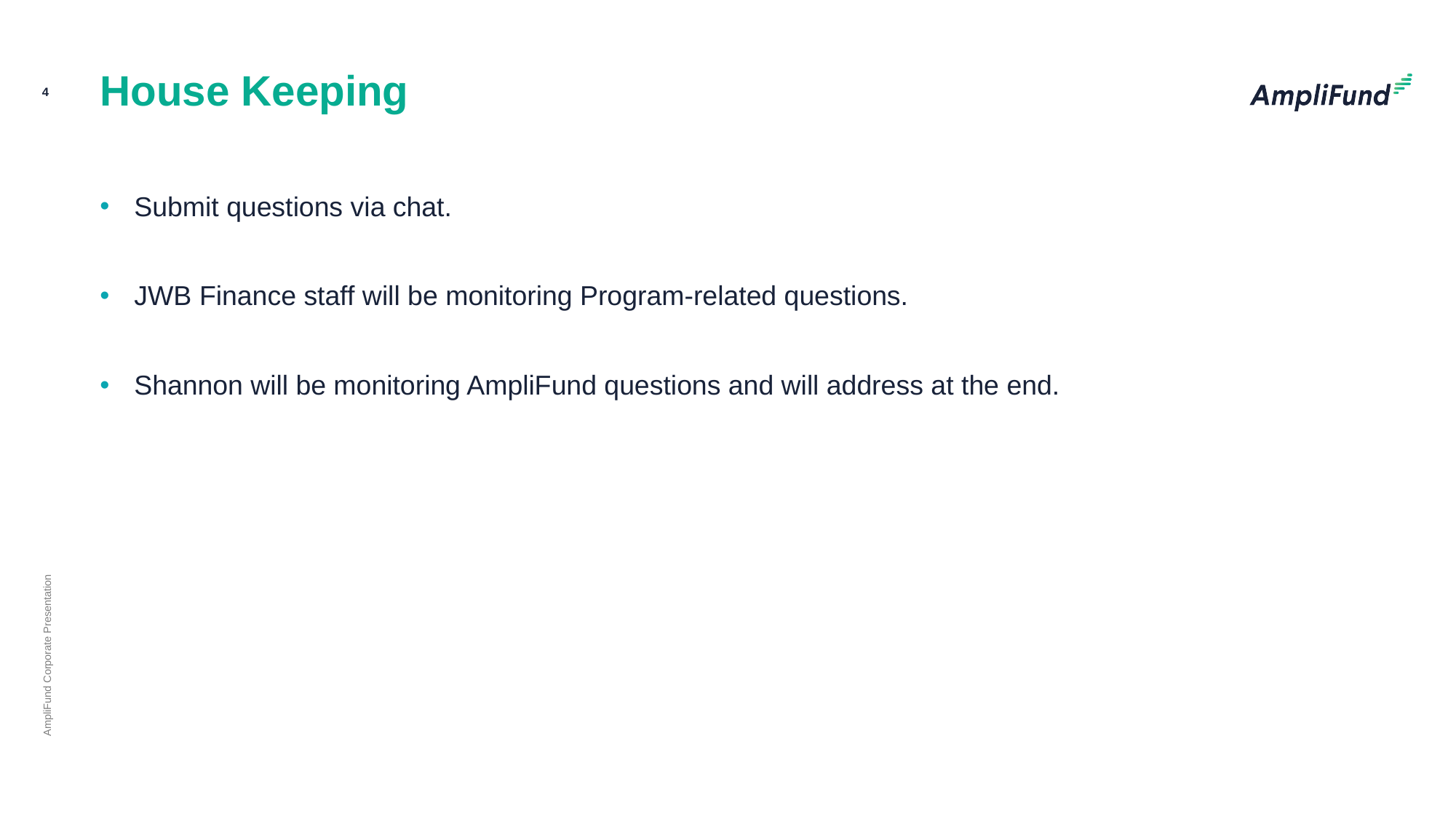

House Keeping
4
Submit questions via chat.

JWB Finance staff will be monitoring Program-related questions.

Shannon will be monitoring AmpliFund questions and will address at the end.